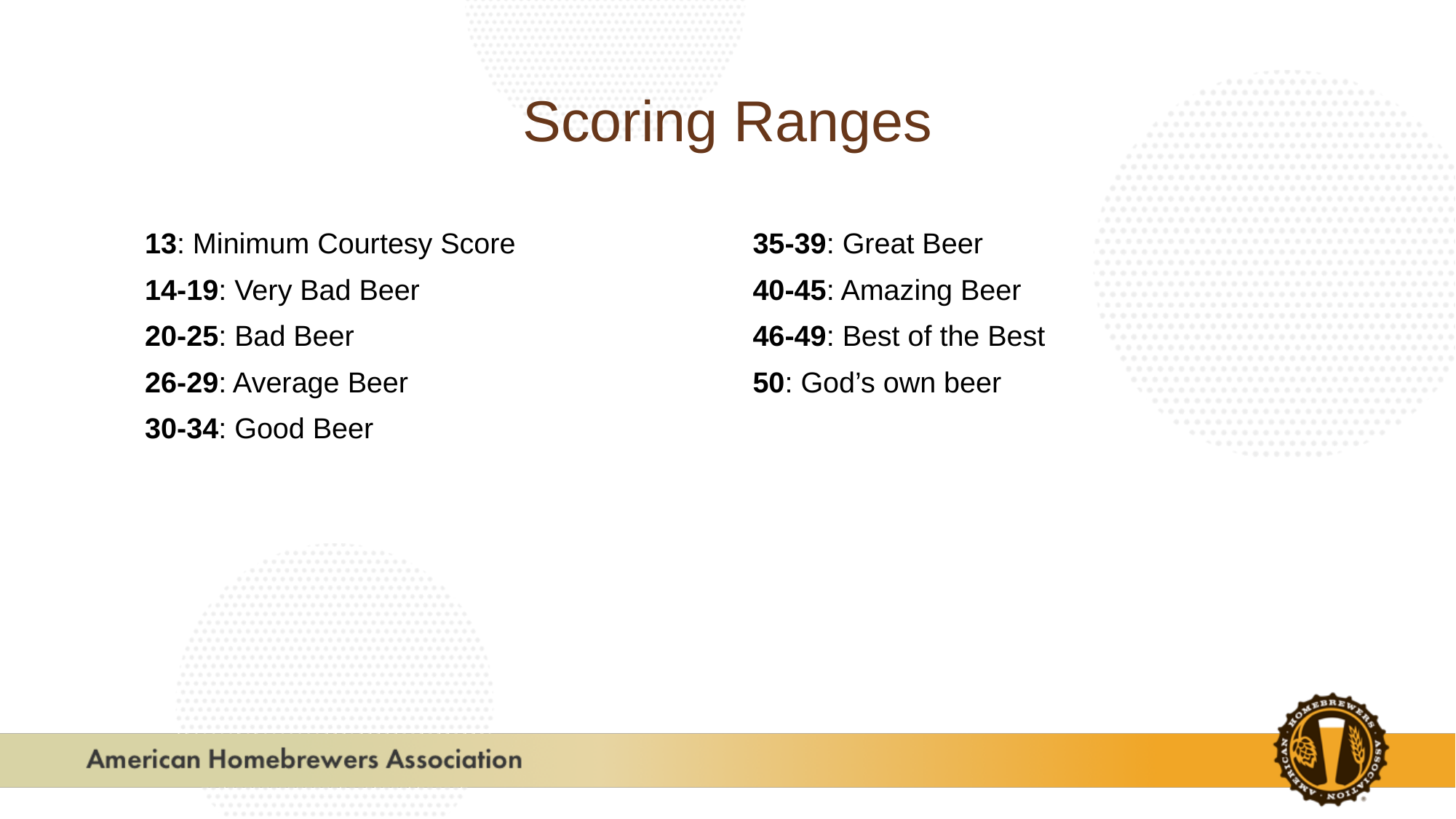

# Scoring Ranges
13: Minimum Courtesy Score
14-19: Very Bad Beer
20-25: Bad Beer
26-29: Average Beer
30-34: Good Beer
35-39: Great Beer
40-45: Amazing Beer
46-49: Best of the Best
50: God’s own beer